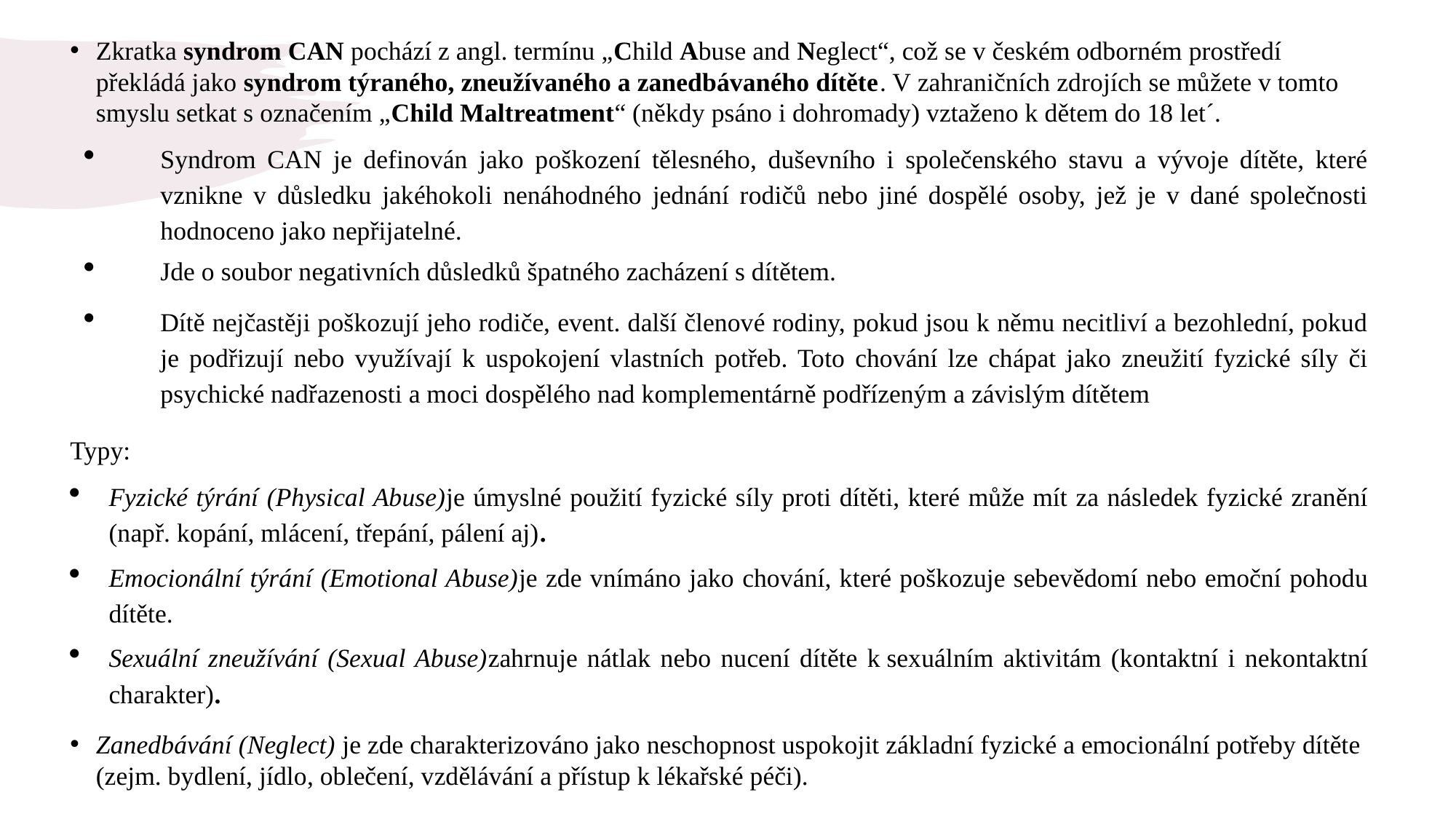

Zkratka syndrom CAN pochází z angl. termínu „Child Abuse and Neglect“, což se v českém odborném prostředí překládá jako syndrom týraného, zneužívaného a zanedbávaného dítěte. V zahraničních zdrojích se můžete v tomto smyslu setkat s označením „Child Maltreatment“ (někdy psáno i dohromady) vztaženo k dětem do 18 let´.
Syndrom CAN je definován jako poškození tělesného, duševního i společenského stavu a vývoje dítěte, které vznikne v důsledku jakéhokoli nenáhodného jednání rodičů nebo jiné dospělé osoby, jež je v dané společnosti hodnoceno jako nepřijatelné.
Jde o soubor negativních důsledků špatného zacházení s dítětem.
Dítě nejčastěji poškozují jeho rodiče, event. další členové rodiny, pokud jsou k němu necitliví a bezohlední, pokud je podřizují nebo využívají k uspokojení vlastních potřeb. Toto chování lze chápat jako zneužití fyzické síly či psychické nadřazenosti a moci dospělého nad komplementárně podřízeným a závislým dítětem
Typy:
Fyzické týrání (Physical Abuse)je úmyslné použití fyzické síly proti dítěti, které může mít za následek fyzické zranění (např. kopání, mlácení, třepání, pálení aj).
Emocionální týrání (Emotional Abuse)je zde vnímáno jako chování, které poškozuje sebevědomí nebo emoční pohodu dítěte.
Sexuální zneužívání (Sexual Abuse)zahrnuje nátlak nebo nucení dítěte k sexuálním aktivitám (kontaktní i nekontaktní charakter).
Zanedbávání (Neglect) je zde charakterizováno jako neschopnost uspokojit základní fyzické a emocionální potřeby dítěte (zejm. bydlení, jídlo, oblečení, vzdělávání a přístup k lékařské péči).

#